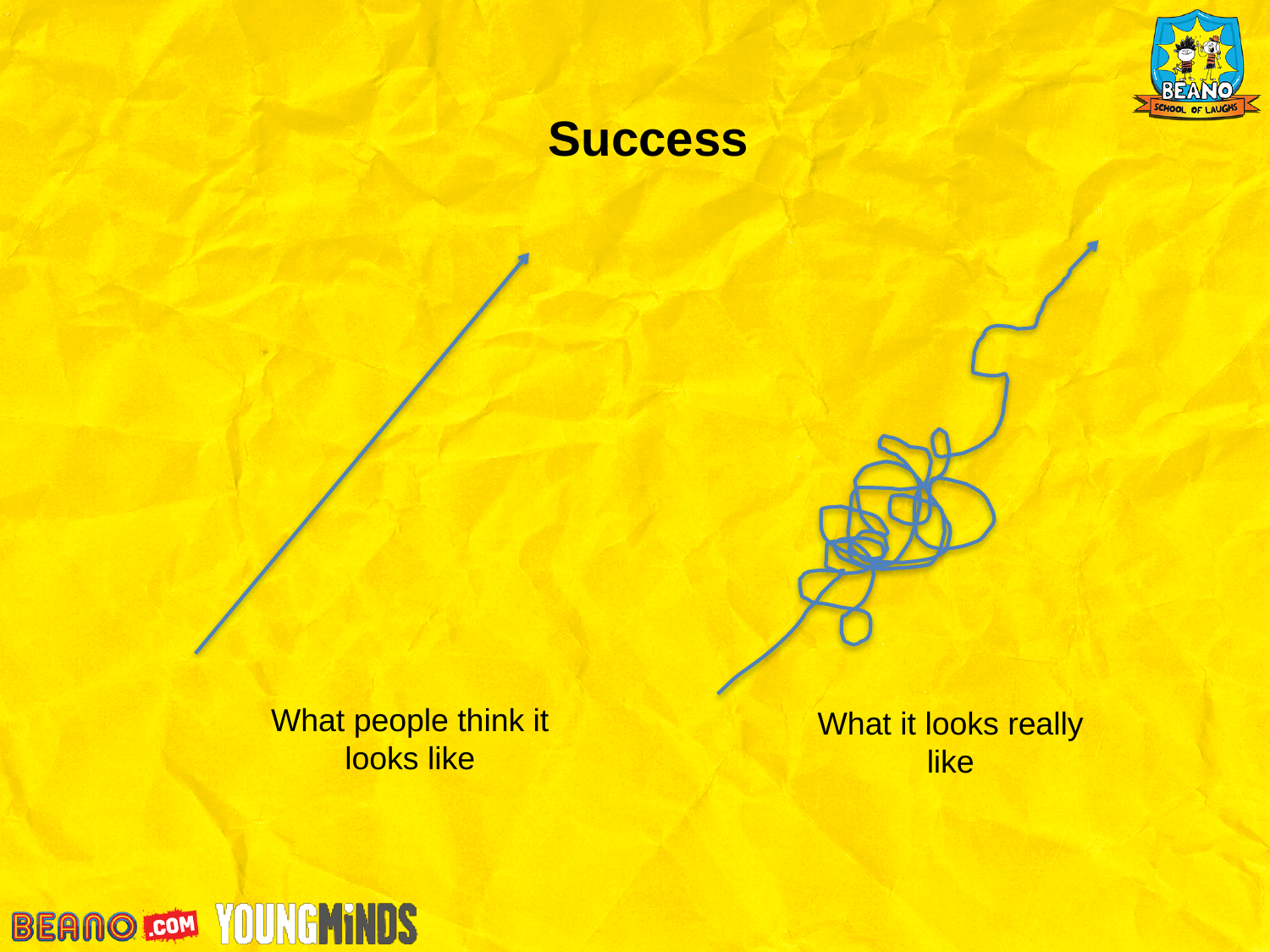

Success

What people think it looks like
What it looks really like